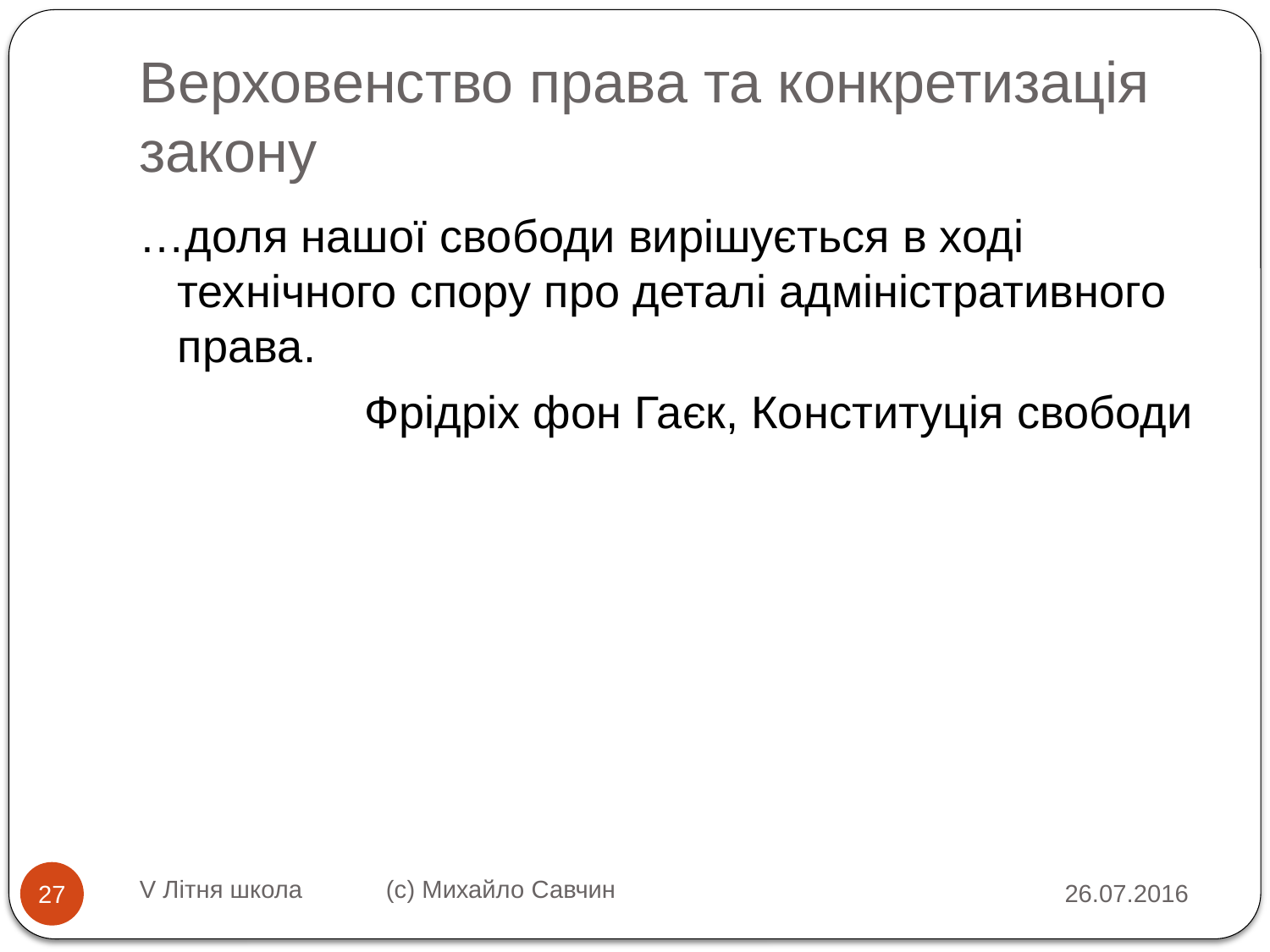

# Верховенство права та конкретизація закону
…доля нашої свободи вирішується в ході технічного спору про деталі адміністративного права.
Фрідріх фон Гаєк, Конституція свободи

V Літня школа            (с) Михайло Савчин
26.07.2016
27